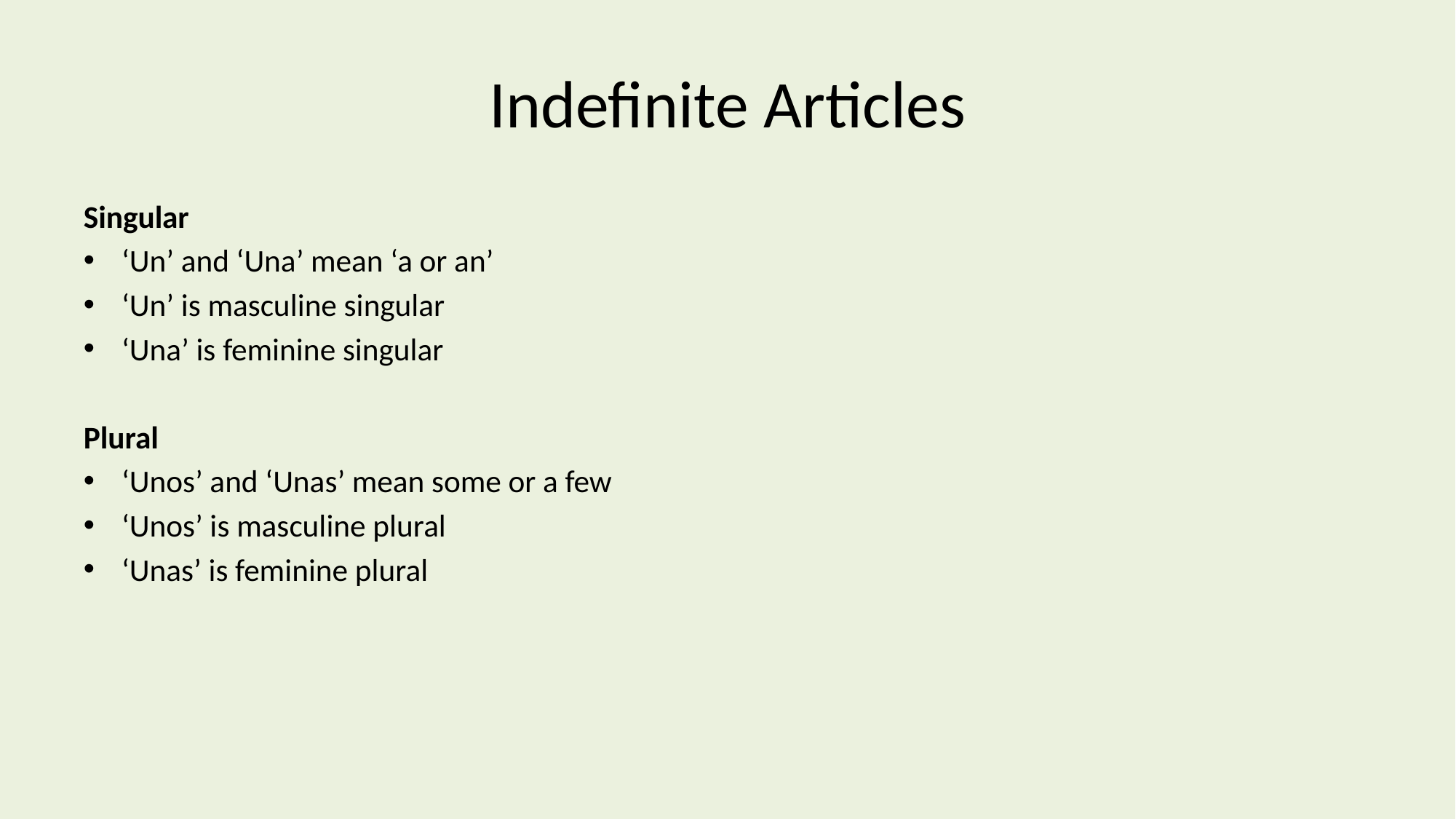

# Indefinite Articles
Singular
‘Un’ and ‘Una’ mean ‘a or an’
‘Un’ is masculine singular
‘Una’ is feminine singular

Plural
‘Unos’ and ‘Unas’ mean some or a few
‘Unos’ is masculine plural
‘Unas’ is feminine plural